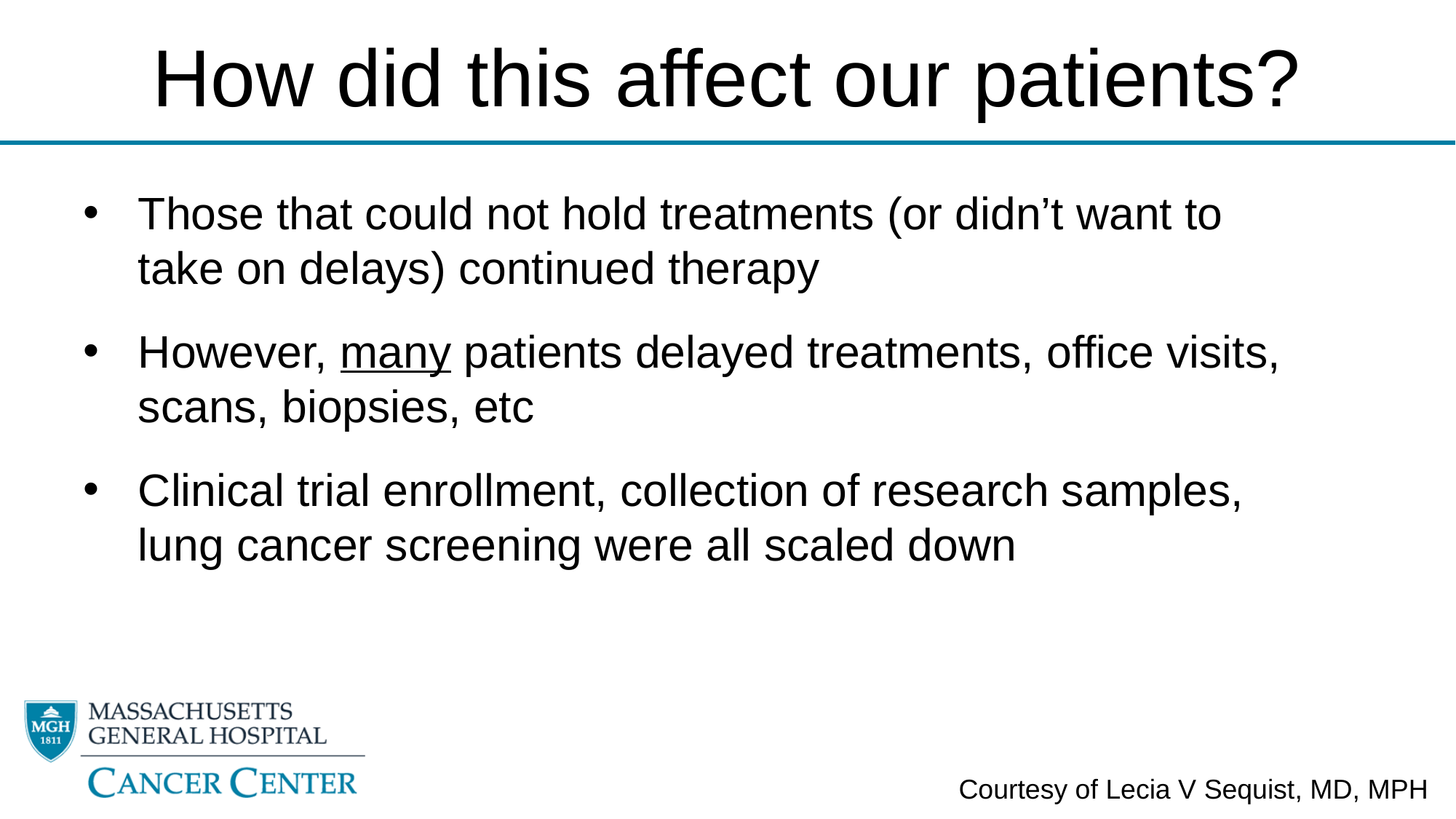

# How did this affect our patients?
Those that could not hold treatments (or didn’t want to take on delays) continued therapy
However, many patients delayed treatments, office visits, scans, biopsies, etc
Clinical trial enrollment, collection of research samples, lung cancer screening were all scaled down
Courtesy of Lecia V Sequist, MD, MPH